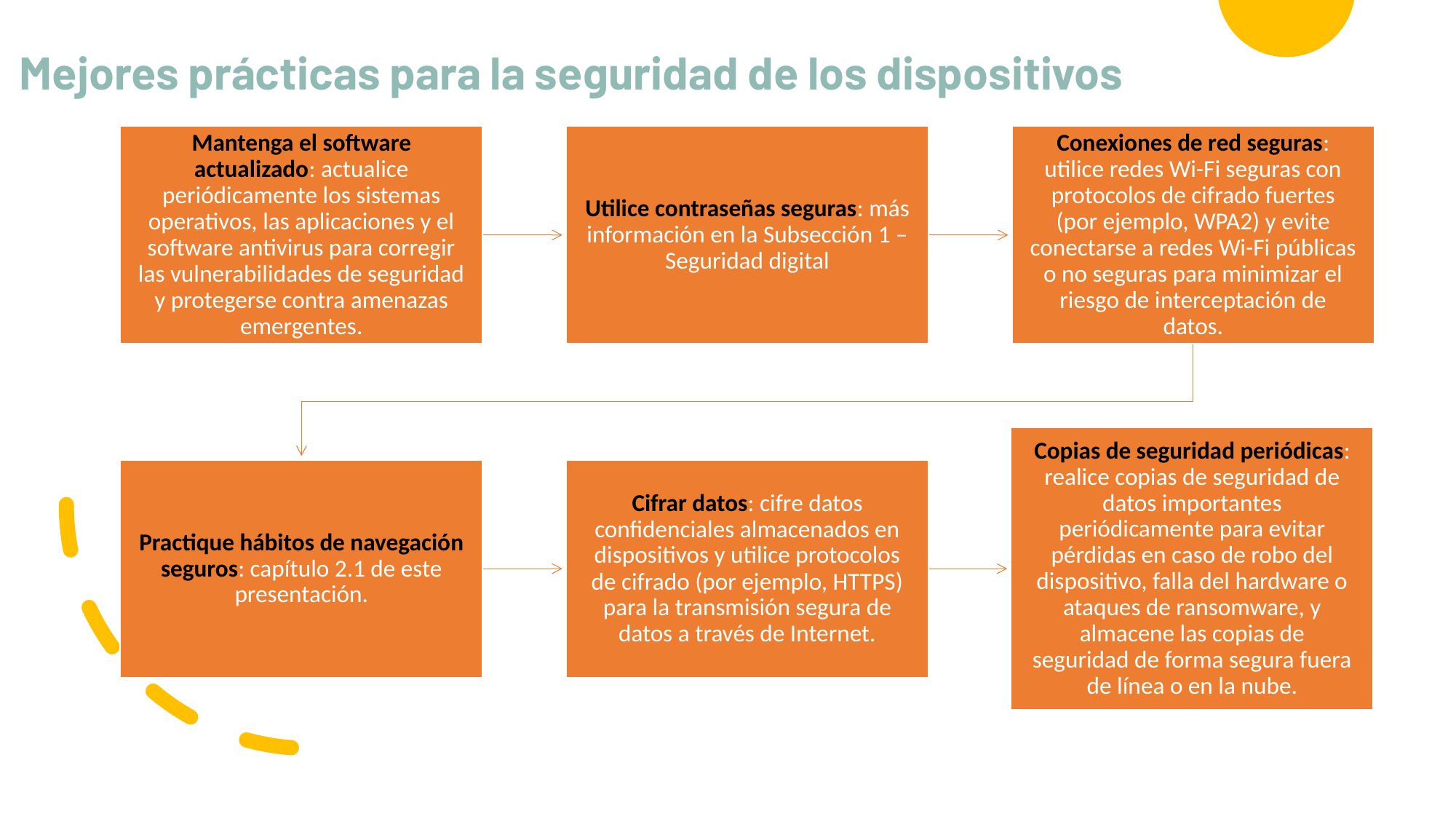

# Mejores prácticas para la seguridad de los dispositivos

Mantenga el software actualizado: actualice periódicamente los sistemas operativos, las aplicaciones y el software antivirus para corregir las vulnerabilidades de seguridad y protegerse contra amenazas emergentes.

Utilice contraseñas seguras: más información en la Subsección 1 – Seguridad digital

Conexiones de red seguras: utilice redes Wi-Fi seguras con protocolos de cifrado fuertes (por ejemplo, WPA2) y evite conectarse a redes Wi-Fi públicas o no seguras para minimizar el riesgo de interceptación de datos.

Practique hábitos de navegación seguros: capítulo 2.1 de este presentación.

Cifrar datos: cifre datos confidenciales almacenados en dispositivos y utilice protocolos de cifrado (por ejemplo, HTTPS) para la transmisión segura de datos a través de Internet.
Copias de seguridad periódicas: realice copias de seguridad de datos importantes periódicamente para evitar pérdidas en caso de robo del dispositivo, falla del hardware o ataques de ransomware, y almacene las copias de seguridad de forma segura fuera de línea o en la nube.